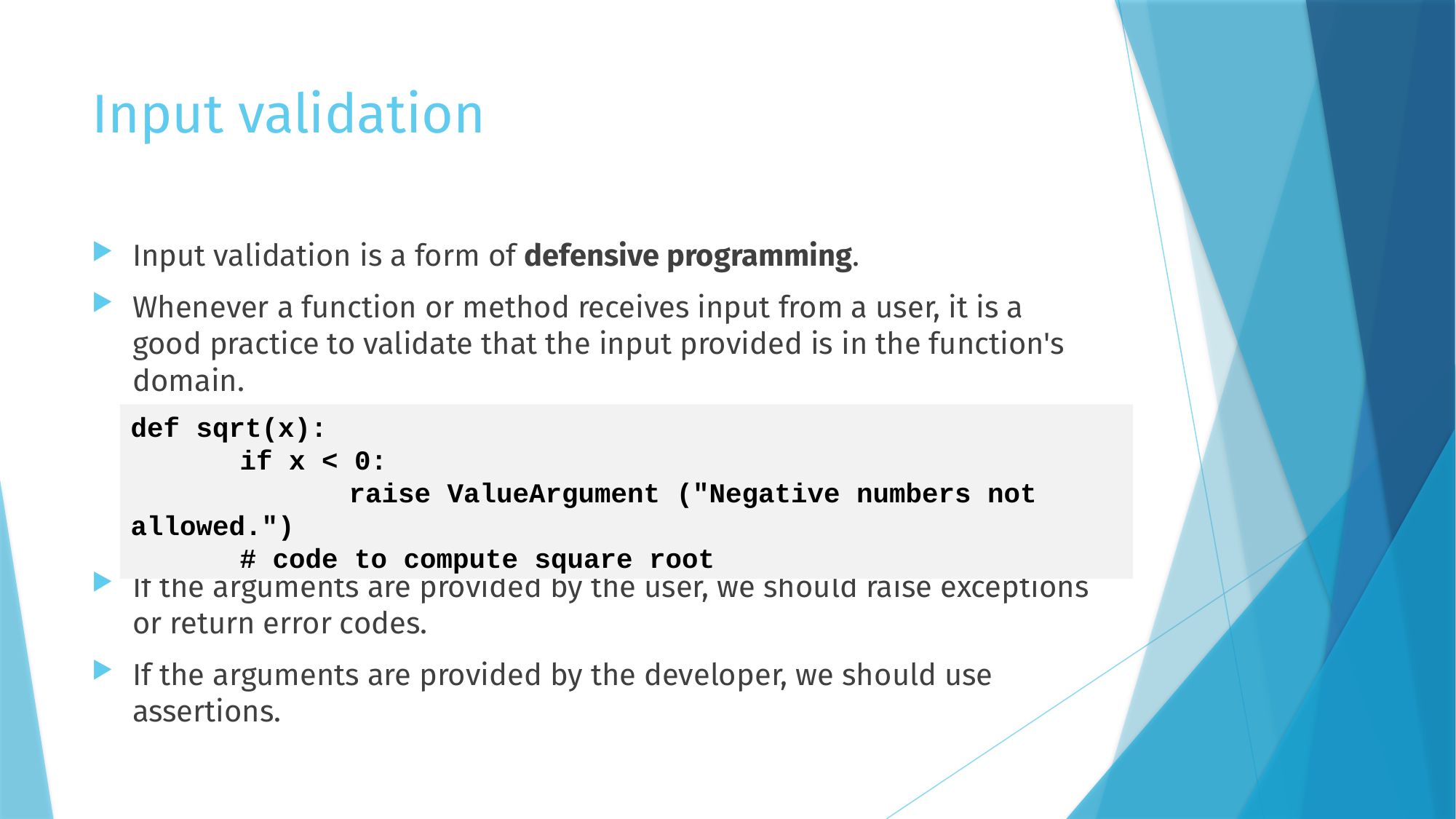

# Input validation
Input validation is a form of defensive programming.
Whenever a function or method receives input from a user, it is a good practice to validate that the input provided is in the function's domain.

If the arguments are provided by the user, we should raise exceptions or return error codes.
If the arguments are provided by the developer, we should use assertions.

def sqrt(x):
	if x < 0:
		raise ValueArgument ("Negative numbers not allowed.")
	# code to compute square root